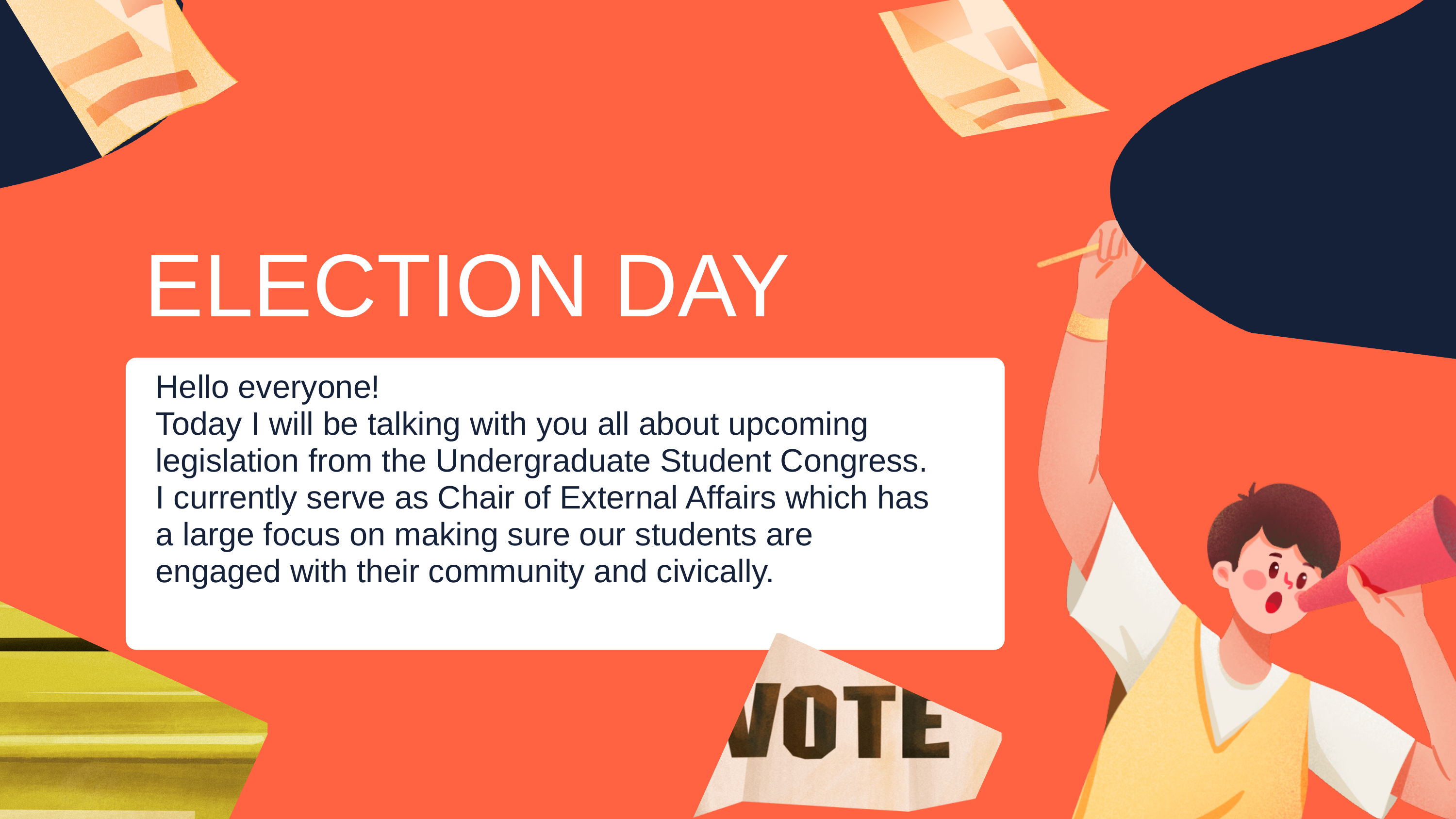

ELECTION DAY

Hello everyone!
Today I will be talking with you all about upcoming legislation from the Undergraduate Student Congress.
I currently serve as Chair of External Affairs which has a large focus on making sure our students are engaged with their community and civically.